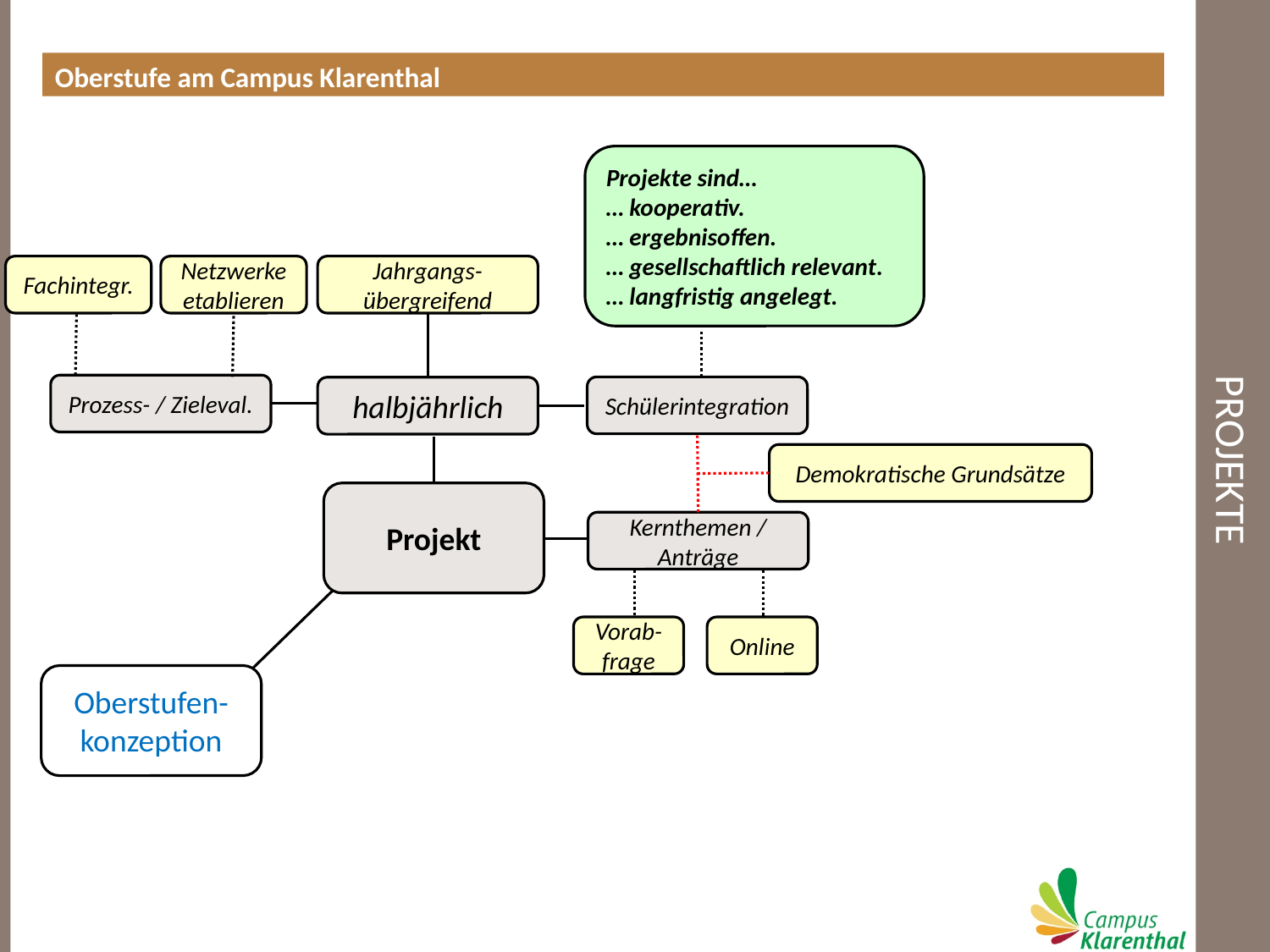

Oberstufe am Campus Klarenthal
# Projekte
Projekte sind…
… kooperativ.
… ergebnisoffen.
… gesellschaftlich relevant.
… langfristig angelegt.
Fachintegr.
Netzwerke etablieren
Jahrgangs-übergreifend
Prozess- / Zieleval.
Schülerintegration
halbjährlich
Demokratische Grundsätze
Projekt
Kernthemen / Anträge
Vorab-frage
Online
Oberstufen-konzeption